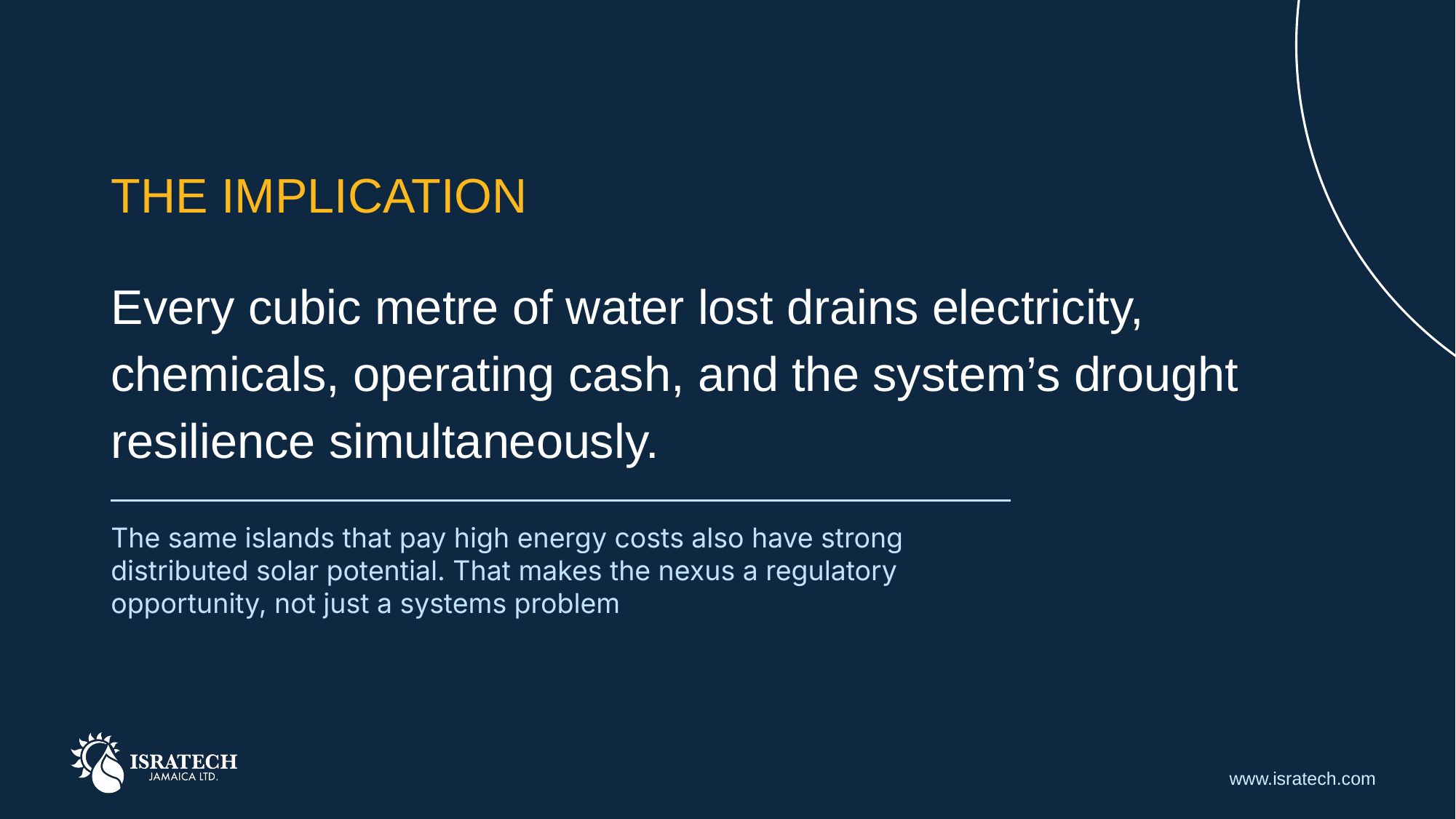

# THE IMPLICATION
Every cubic metre of water lost drains electricity, chemicals, operating cash, and the system’s drought resilience simultaneously.

The same islands that pay high energy costs also have strong distributed solar potential. That makes the nexus a regulatory opportunity, not just a systems problem